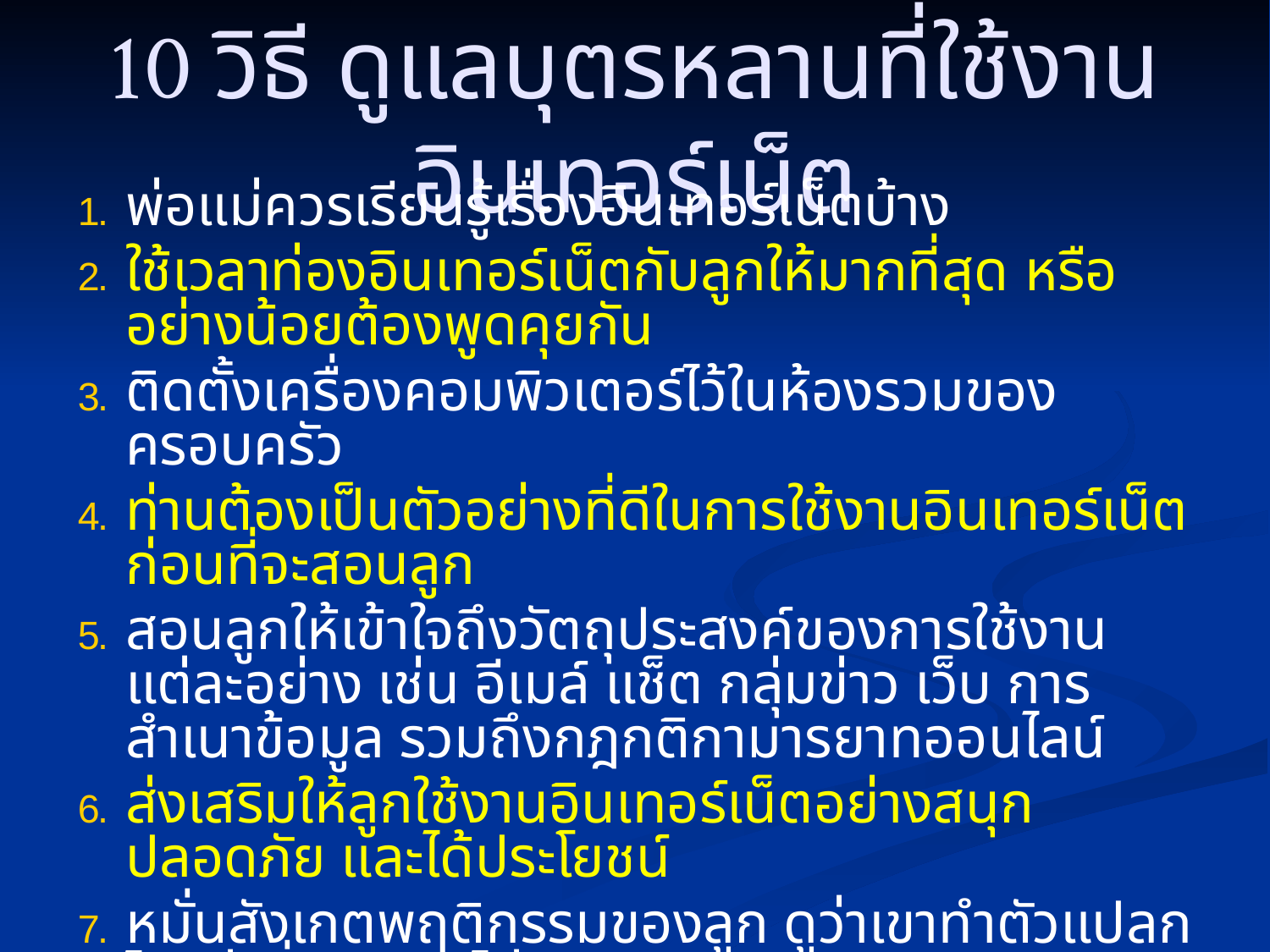

# 10 วิธี ดูแลบุตรหลานที่ใช้งานอินเทอร์เน็ต
พ่อแม่ควรเรียนรู้เรื่องอินเทอร์เน็ตบ้าง
ใช้เวลาท่องอินเทอร์เน็ตกับลูกให้มากที่สุด หรืออย่างน้อยต้องพูดคุยกัน
ติดตั้งเครื่องคอมพิวเตอร์ไว้ในห้องรวมของครอบครัว
ท่านต้องเป็นตัวอย่างที่ดีในการใช้งานอินเทอร์เน็ตก่อนที่จะสอนลูก
สอนลูกให้เข้าใจถึงวัตถุประสงค์ของการใช้งานแต่ละอย่าง เช่น อีเมล์ แช็ต กลุ่มข่าว เว็บ การสำเนาข้อมูล รวมถึงกฎกติกามารยาทออนไลน์
ส่งเสริมให้ลูกใช้งานอินเทอร์เน็ตอย่างสนุก ปลอดภัย และได้ประโยชน์
หมั่นสังเกตพฤติกรรมของลูก ดูว่าเขาทำตัวแปลกไปกว่าที่เคยหรือไม่
พูดคุยกับลูกให้เข้าใจแต่แรก ถึงขอบเขตการใช้งานอินเทอร์เน็ต
ผู้ปกครองอาจติดตั้งโปรแกรมบล็อกเว็บไซต์ได้
หากท่านพบอะไรที่เหลือบ่ากว่าแรง อย่ารีรอที่จะขอความช่วยเหลือ